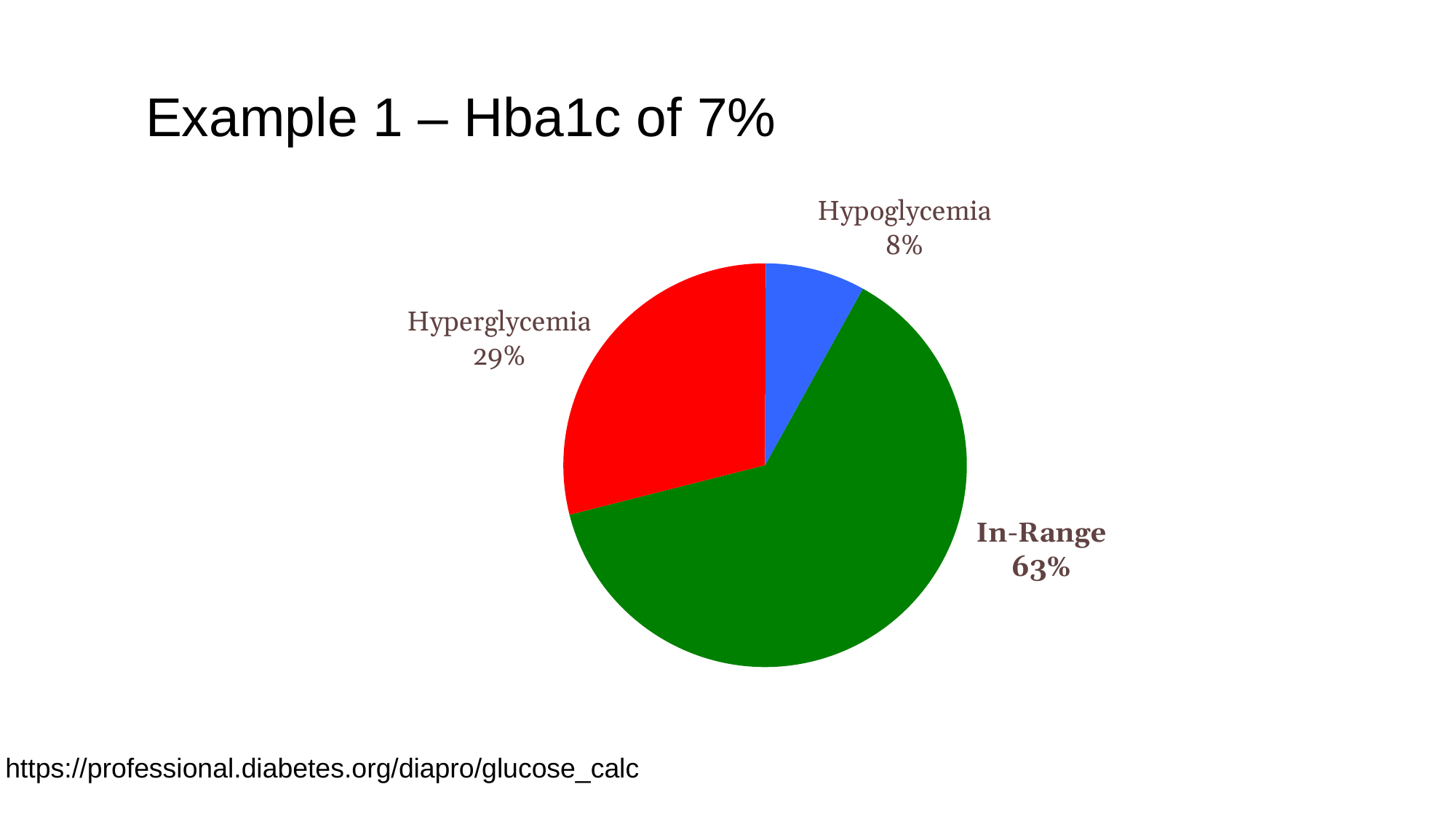

# Example 1 – Hba1c of 7%

### Chart

| Category | Column1 |
|---|---|
| In-Range | 0.63 |
| Hyperglycemia | 0.29 |
| Hypoglycemia | 0.08 |
https://professional.diabetes.org/diapro/glucose_calc